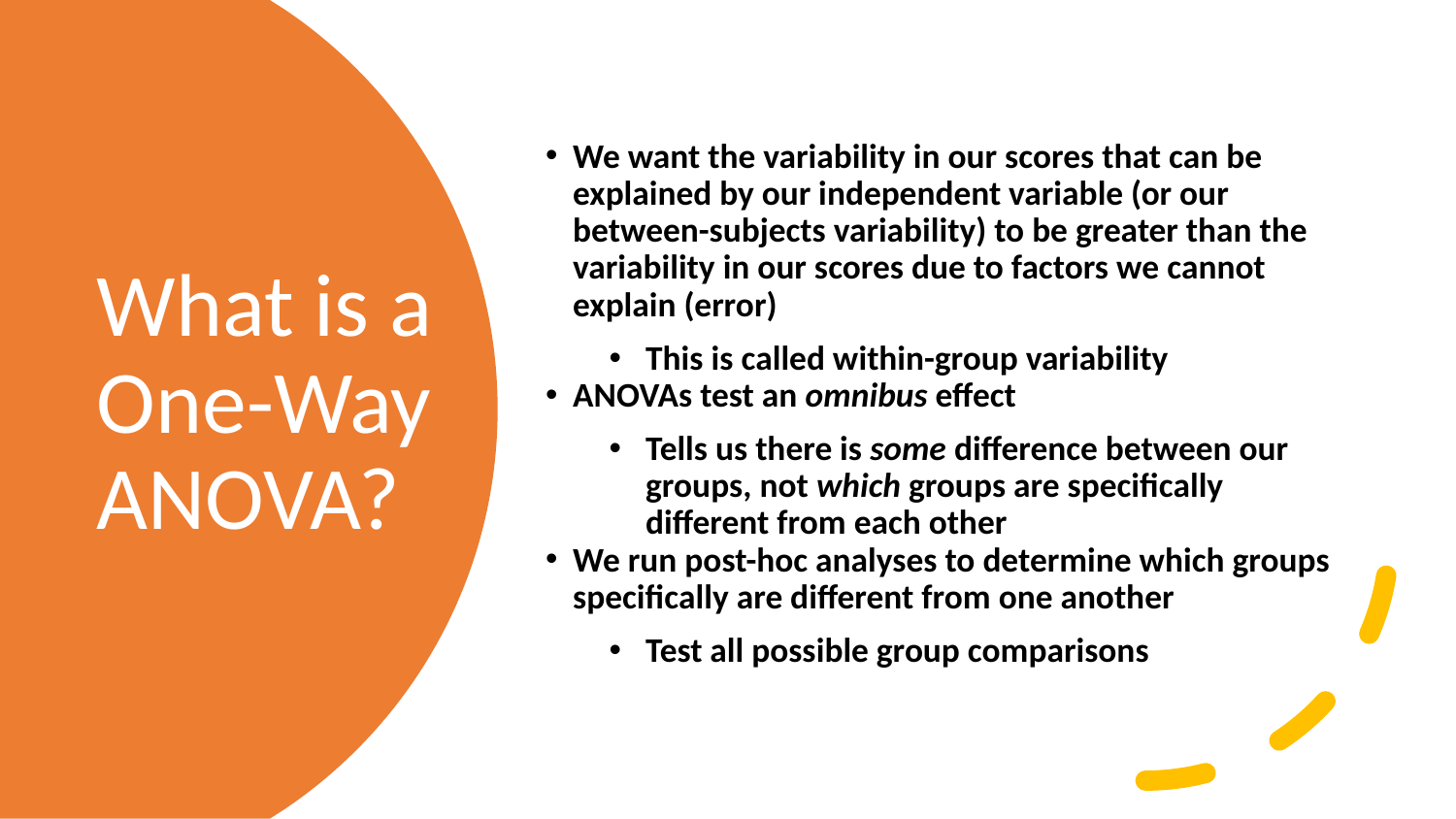

We want the variability in our scores that can be explained by our independent variable (or our between-subjects variability) to be greater than the variability in our scores due to factors we cannot explain (error)
This is called within-group variability
ANOVAs test an omnibus effect
Tells us there is some difference between our groups, not which groups are specifically different from each other
We run post-hoc analyses to determine which groups specifically are different from one another
Test all possible group comparisons
# What is a One-Way ANOVA?